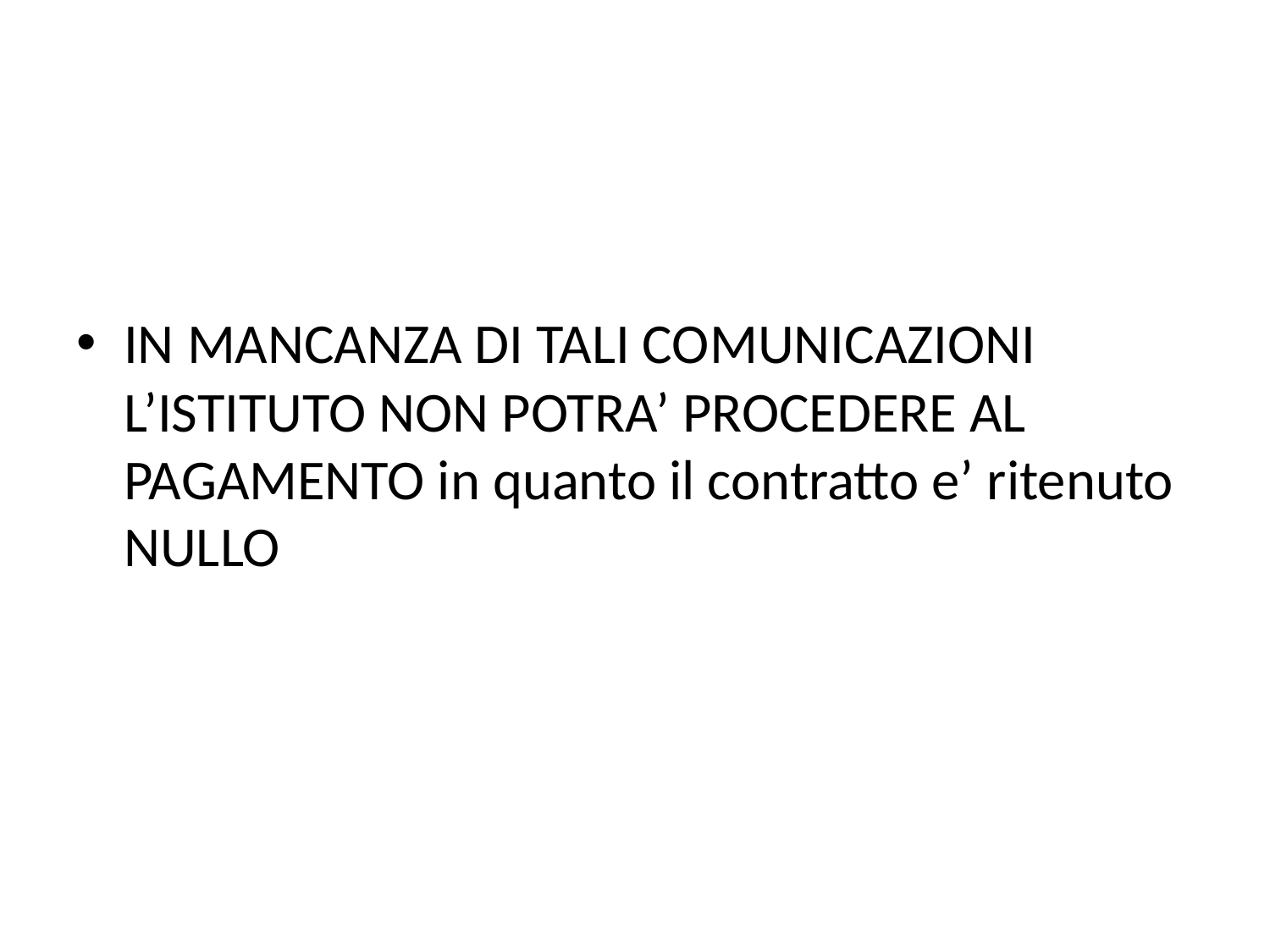

#

IN MANCANZA DI TALI COMUNICAZIONI L’ISTITUTO NON POTRA’ PROCEDERE AL PAGAMENTO in quanto il contratto e’ ritenuto NULLO